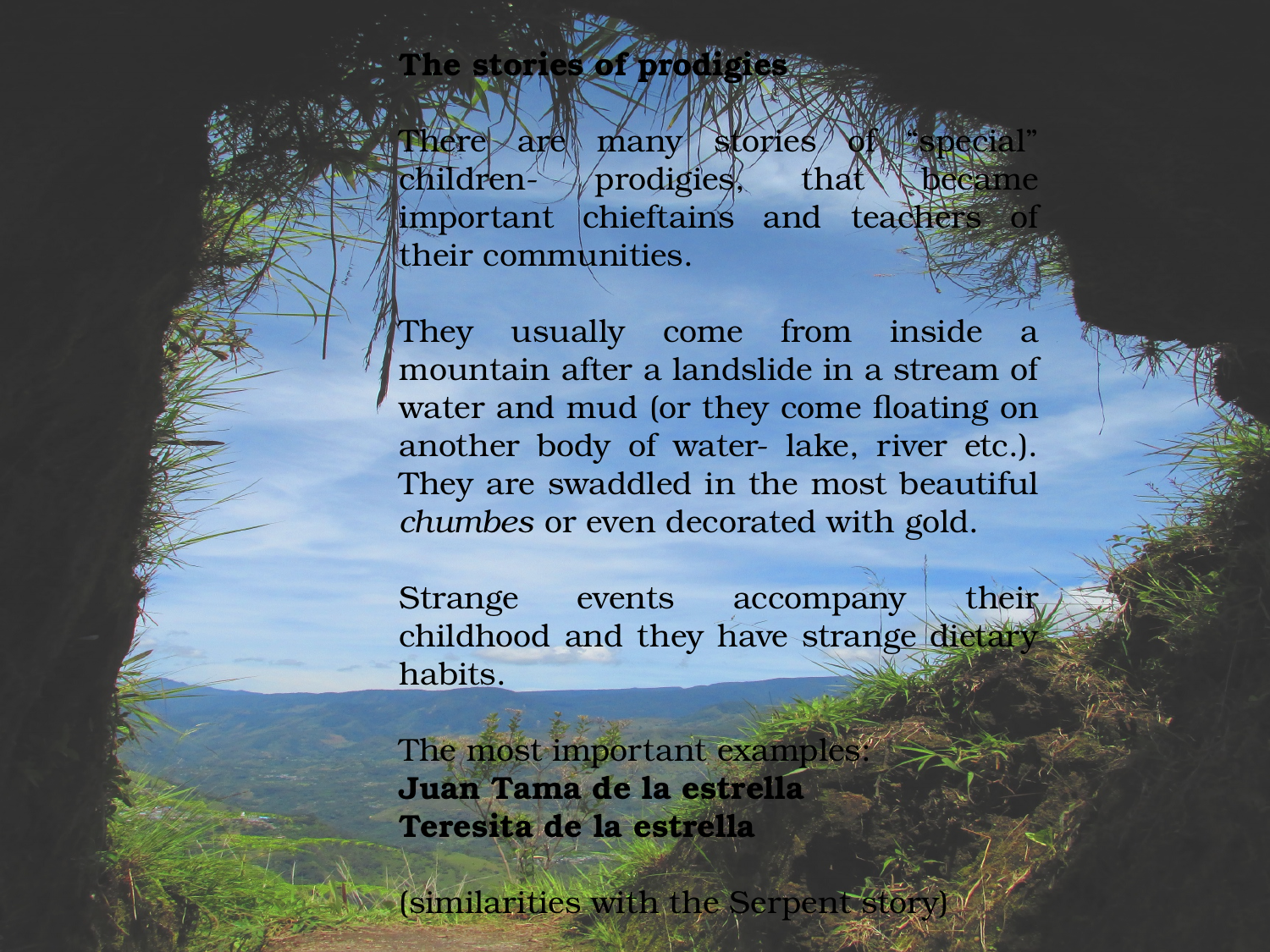

The stories of prodigies

There are many stories of “special” children- prodigies, that became important chieftains and teachers of their communities.

They usually come from inside a mountain after a landslide in a stream of water and mud (or they come floating on another body of water- lake, river etc.). They are swaddled in the most beautiful chumbes or even decorated with gold.

Strange events accompany their childhood and they have strange dietary habits.

The most important examples:
Juan Tama de la estrella
Teresita de la estrella

(similarities with the Serpent story)